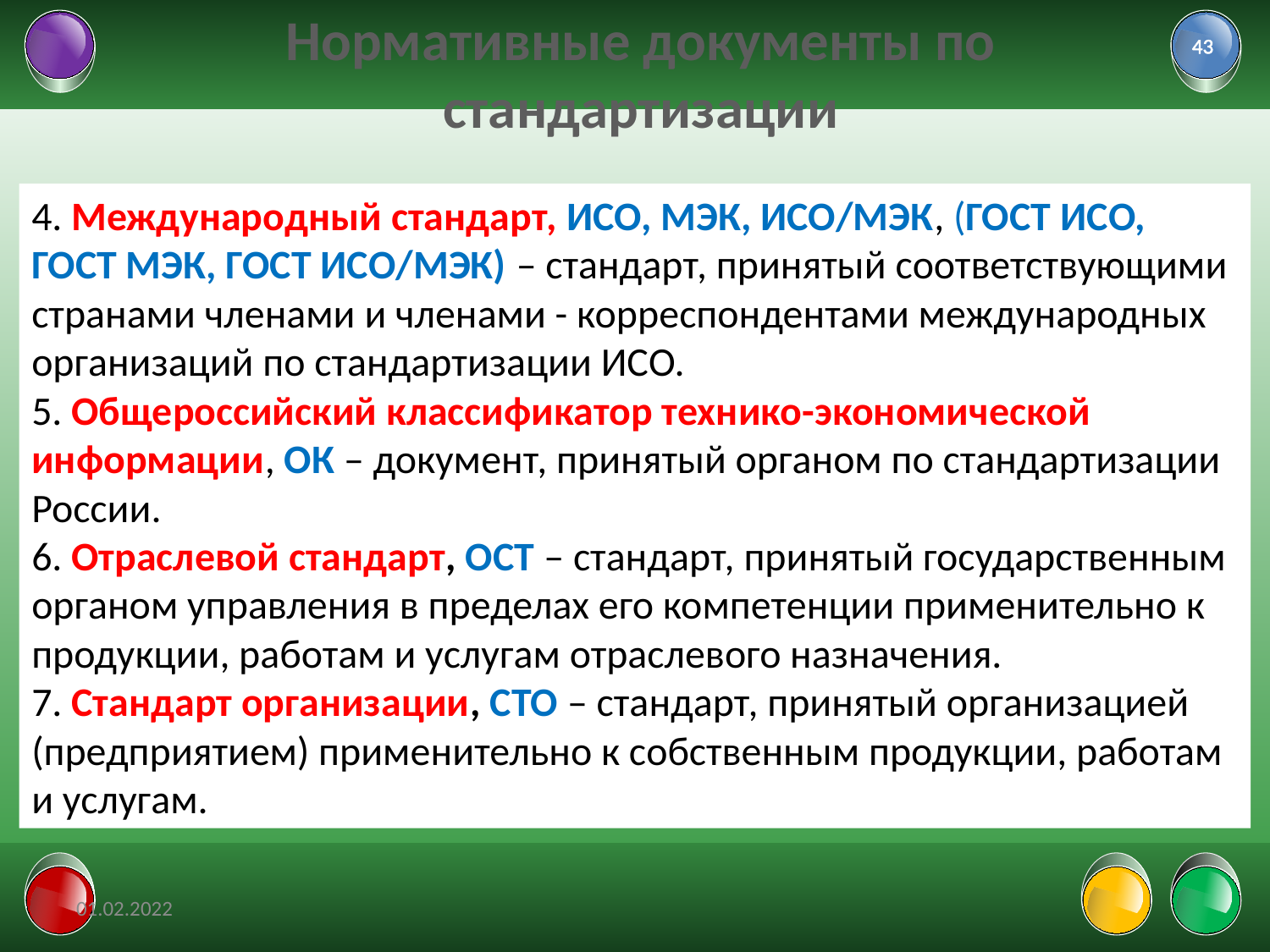

43
# Нормативные документы по стандартизации
4. Международный стандарт, ИСО, МЭК, ИСО/МЭК, (ГОСТ ИСО,  ГОСТ МЭК, ГОСТ ИСО/МЭК) – стандарт, принятый соответствующими странами членами и членами - корреспондентами международных организаций по стандартизации ИСО.
5. Общероссийский классификатор технико-экономической информации, ОК – документ, принятый органом по стандартизации России.
6. Отраслевой стандарт, ОСТ – стандарт, принятый государственным органом управления в пределах его компетенции применительно к продукции, работам и услугам отраслевого назначения.
7. Стандарт организации, СТО – стандарт, принятый организацией (предприятием) применительно к собственным продукции, работам и услугам.

01.02.2022